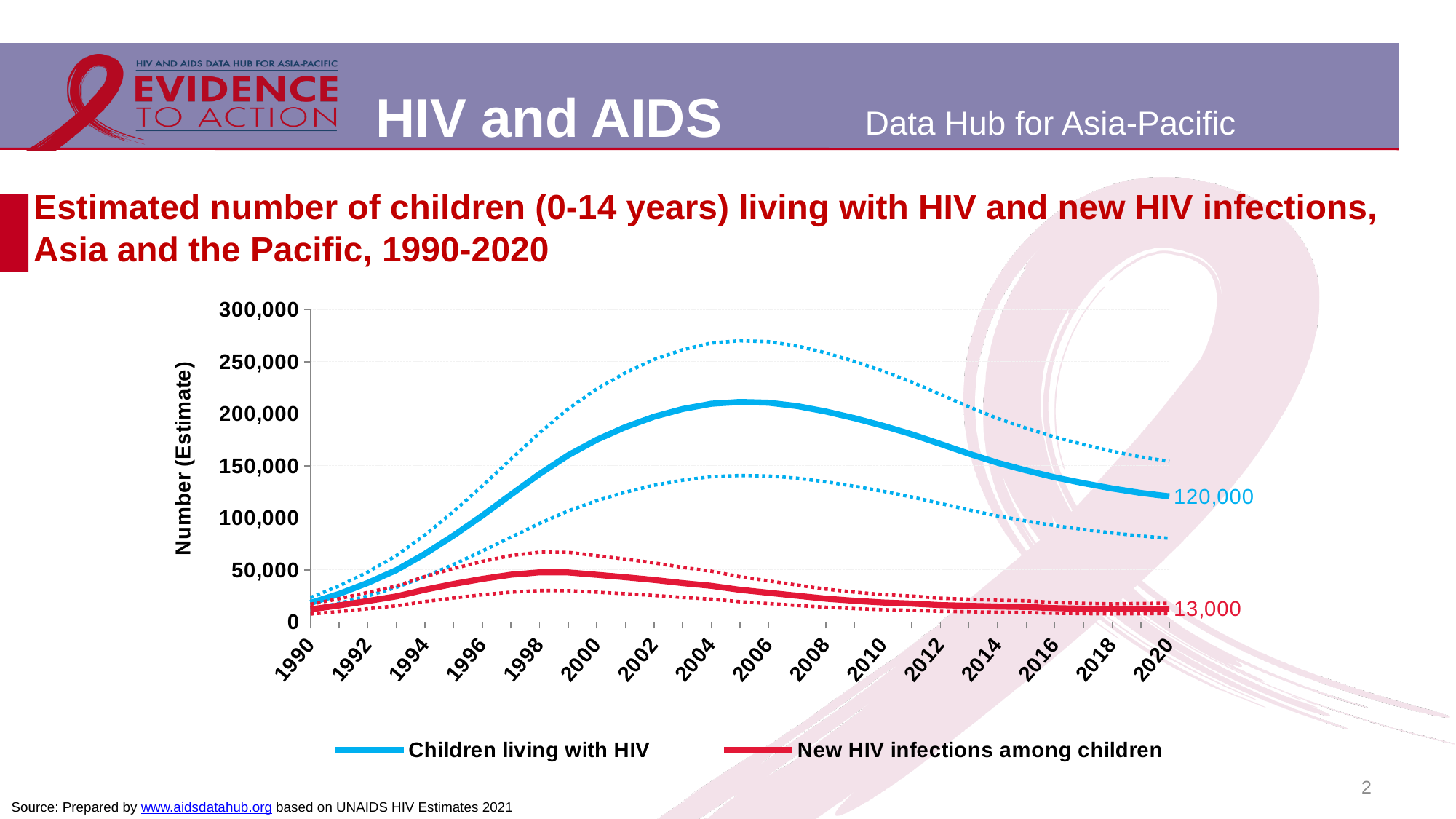

# Estimated number of children (0-14 years) living with HIV and new HIV infections, Asia and the Pacific, 1990-2020

### Chart

| Category | Children living with HIV | f- HIV population (0-14); Lower | f- HIV population (0-14); Upper | New HIV infections among children | f- New HIV infections (0-14); Lower | f- New HIV infections (0-14); Upper |
|---|---|---|---|---|---|---|
| 1990 | 18327.0 | 12213.71331 | 23444.7683 | 12115.0 | 7658.13955 | 17039.28622 |
| 1991 | 26989.0 | 17982.88806 | 34518.95695 | 15909.0 | 10054.95592 | 22372.17938 |
| 1992 | 37495.0 | 24979.07467 | 47948.44967 | 20173.0 | 12748.52837 | 28365.35197 |
| 1993 | 49823.0 | 33188.91619 | 63707.6072 | 24564.0 | 15524.76648 | 34542.45482 |
| 1994 | 65405.0 | 43565.7451 | 83626.39384 | 31016.0 | 19601.65139 | 43613.48421 |
| 1995 | 83031.0 | 55302.90746 | 106156.4013 | 36503.0 | 23065.90824 | 51321.4221 |
| 1996 | 102209.0 | 68072.90682 | 130668.9855 | 41365.0 | 26140.13556 | 58161.54807 |
| 1997 | 122291.0 | 81445.72977 | 156338.7166 | 45383.0 | 28678.85472 | 63810.17358 |
| 1998 | 142112.0 | 94642.58488 | 181670.6695 | 47679.0 | 30127.96234 | 67034.42397 |
| 1999 | 160174.0 | 106668.3917 | 204754.743 | 47592.0 | 30074.57218 | 66915.63138 |
| 2000 | 175039.0 | 116565.3492 | 223752.3948 | 45292.0 | 28620.62827 | 63680.6203 |
| 2001 | 187223.0 | 124683.0553 | 239334.6943 | 42947.0 | 27140.538 | 60387.4338 |
| 2002 | 197200.0 | 131325.2066 | 252084.6006 | 40361.0 | 25507.81884 | 56754.64949 |
| 2003 | 204558.0 | 136225.4158 | 261490.7709 | 37313.0 | 23580.75915 | 52466.96037 |
| 2004 | 209619.0 | 139595.0082 | 267958.8542 | 34693.0 | 21925.97425 | 48785.08004 |
| 2005 | 211285.0 | 140704.6541 | 270088.869 | 30883.0 | 19519.72273 | 43431.19375 |
| 2006 | 210594.0 | 140245.5798 | 269207.6554 | 28044.0 | 17726.0594 | 39440.31022 |
| 2007 | 207363.0 | 138092.6937 | 265075.0942 | 25205.0 | 15931.04892 | 35446.42931 |
| 2008 | 202196.0 | 134654.8743 | 258476.0465 | 22409.0 | 14165.61554 | 31518.35718 |
| 2009 | 195782.0 | 130386.8192 | 250283.324 | 20378.0 | 12882.00571 | 28662.33776 |
| 2010 | 188463.0 | 125511.8467 | 240925.5965 | 18724.0 | 11837.05977 | 26337.34318 |
| 2011 | 180306.0 | 120082.4237 | 230503.5764 | 17705.0 | 11193.4256 | 24905.26339 |
| 2012 | 171071.0 | 113931.7457 | 218697.0752 | 16252.0 | 10276.65263 | 22865.45243 |
| 2013 | 161651.0 | 107661.4503 | 206660.9631 | 15538.0 | 9824.66238 | 21859.7785 |
| 2014 | 152947.0 | 101866.6643 | 195537.6126 | 14823.0 | 9374.16031 | 20857.41576 |
| 2015 | 145595.0 | 96975.16005 | 186148.1517 | 14448.0 | 9135.95175 | 20327.40403 |
| 2016 | 138956.0 | 92554.15796 | 177661.8407 | 13306.0 | 8416.3046 | 18726.1961 |
| 2017 | 133338.0 | 88814.56704 | 170483.5289 | 12730.0 | 8051.68964 | 17914.93134 |
| 2018 | 128245.0 | 85425.24127 | 163977.5666 | 12370.0 | 7825.10077 | 17410.7733 |
| 2019 | 123957.0 | 82571.81361 | 158500.2848 | 12643.0 | 7999.68807 | 17799.22836 |
| 2020 | 120641.0 | 80366.59568 | 154267.2705 | 12755.0 | 8070.19276 | 17956.1006 |
2
Source: Prepared by www.aidsdatahub.org based on UNAIDS HIV Estimates 2021